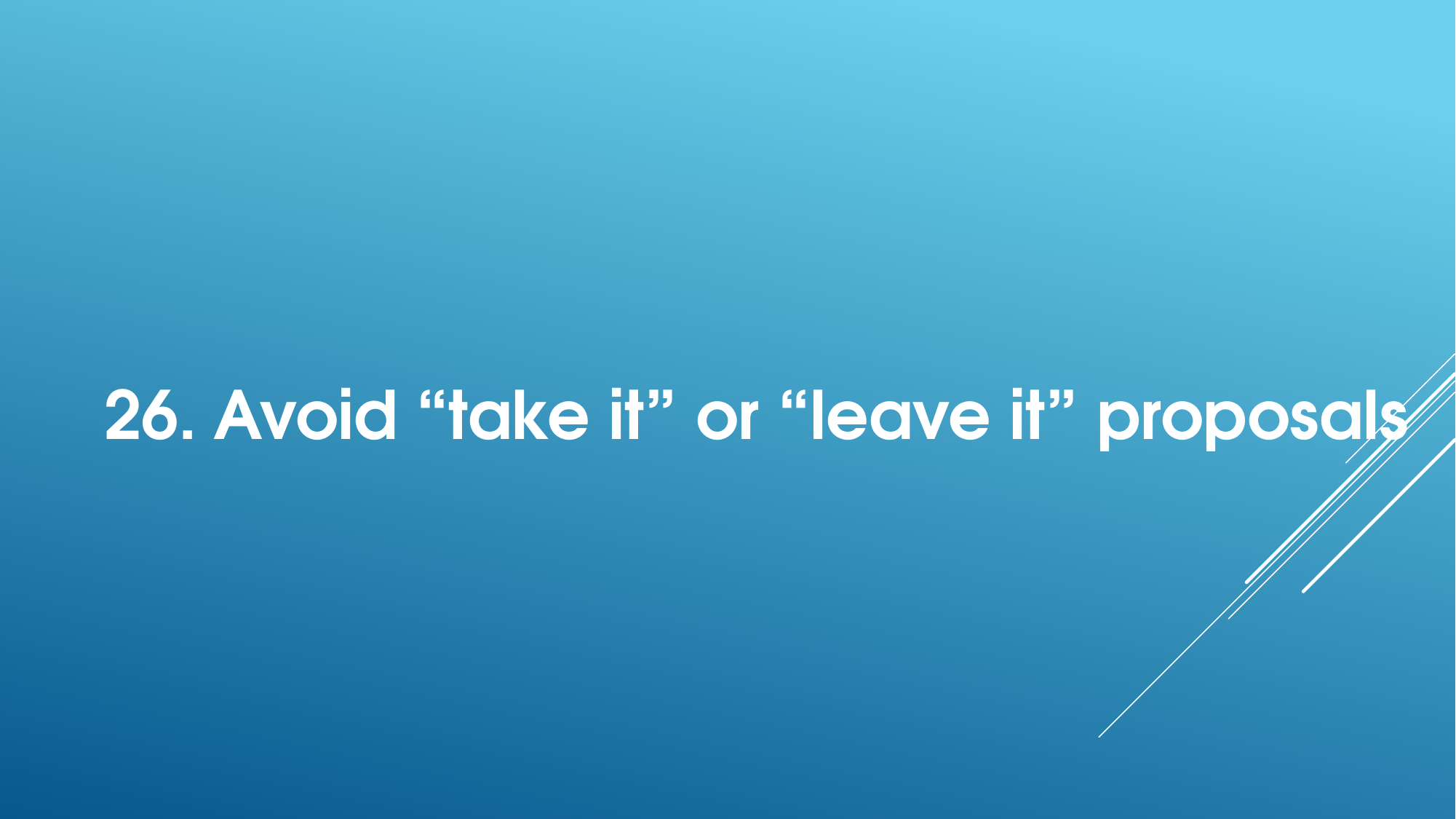

26.	Avoid “take it” or “leave it” proposals